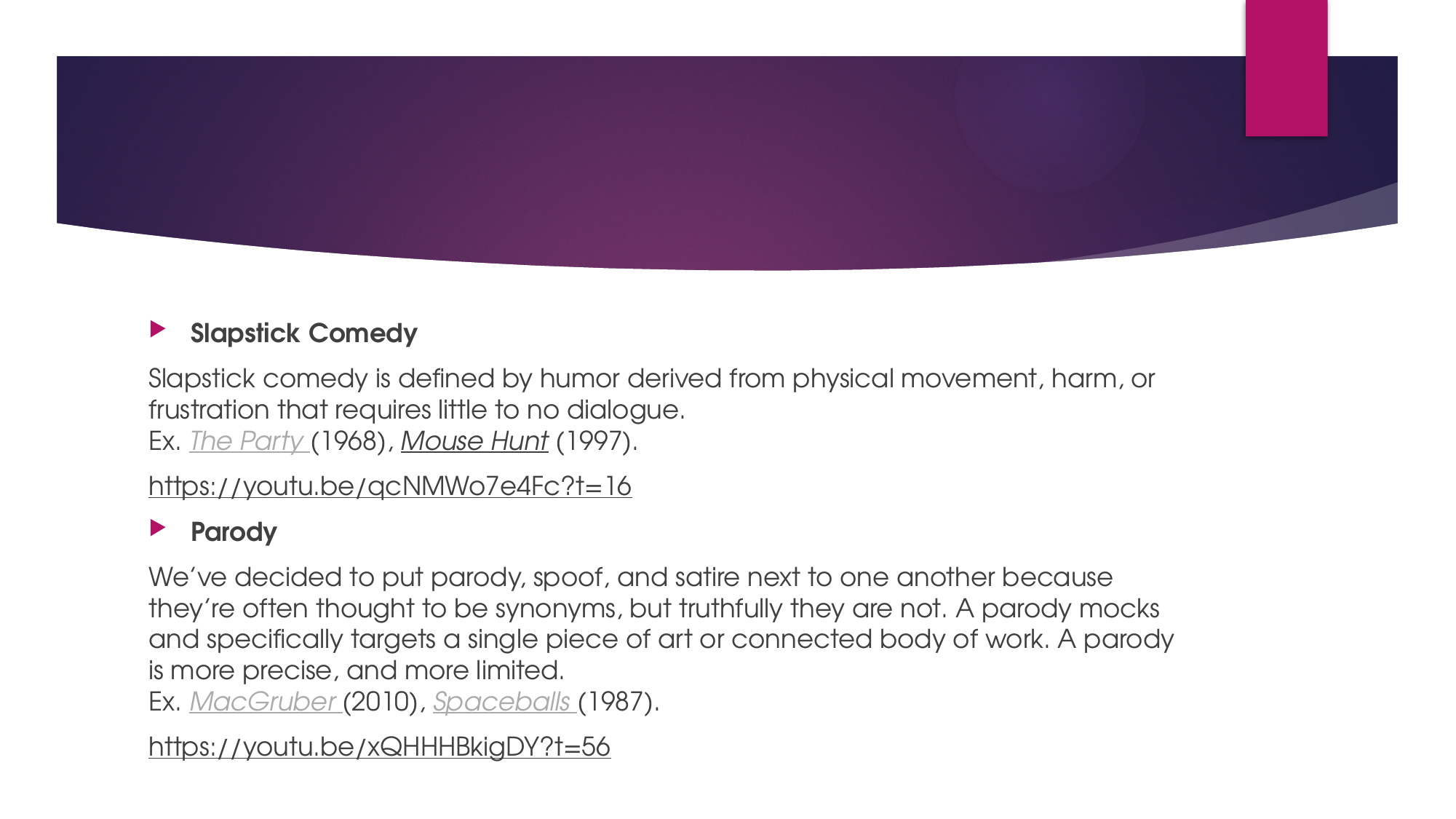

#
Slapstick Comedy
Slapstick comedy is defined by humor derived from physical movement, harm, or frustration that requires little to no dialogue.
Ex. The Party (1968), Mouse Hunt (1997).
https://youtu.be/qcNMWo7e4Fc?t=16
Parody
We’ve decided to put parody, spoof, and satire next to one another because they’re often thought to be synonyms, but truthfully they are not. A parody mocks and specifically targets a single piece of art or connected body of work. A parody is more precise, and more limited.
Ex. MacGruber (2010), Spaceballs (1987).
https://youtu.be/xQHHHBkigDY?t=56